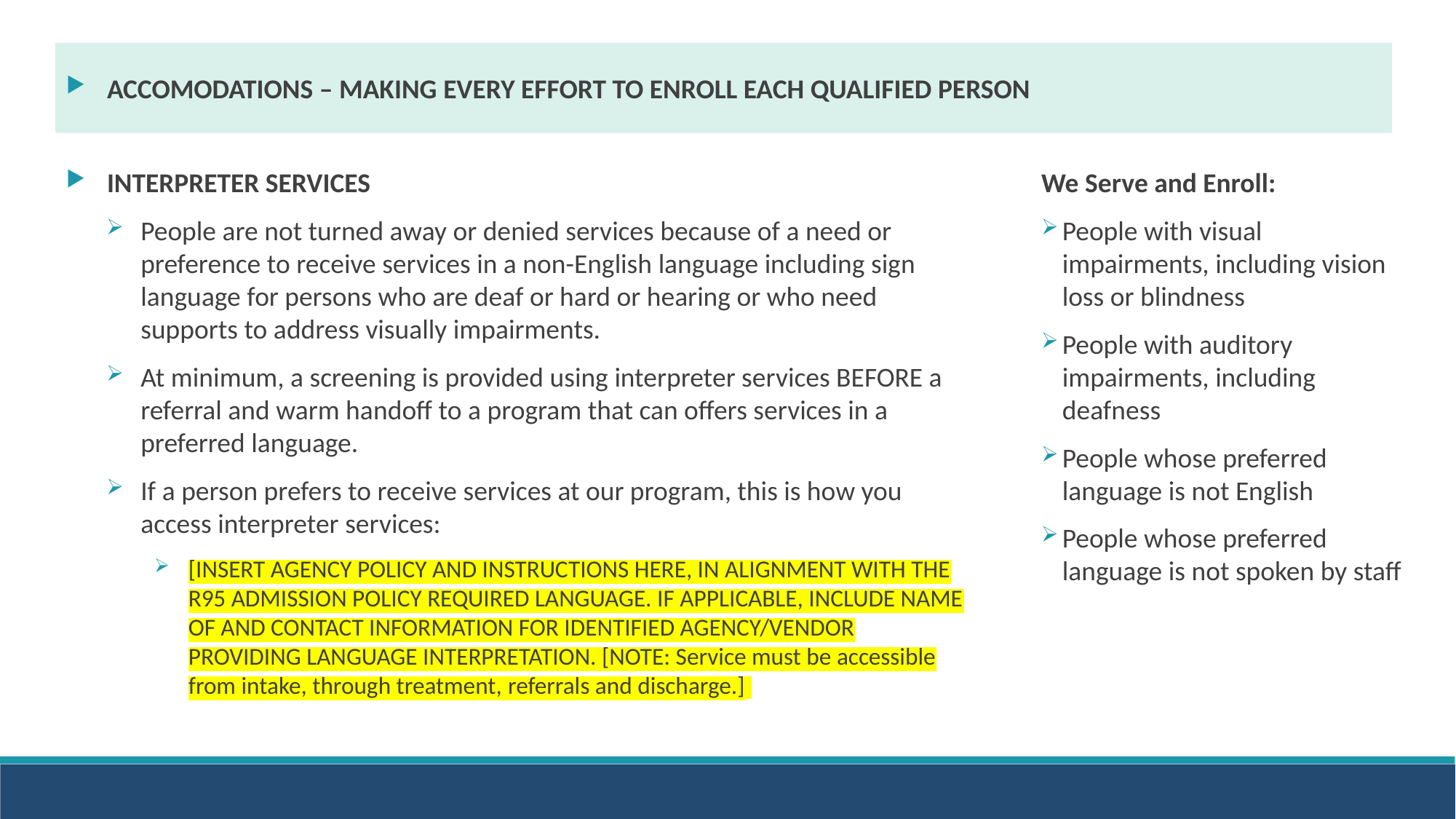

ACCOMODATIONS – MAKING EVERY EFFORT TO ENROLL EACH QUALIFIED PERSON
INTERPRETER SERVICES
People are not turned away or denied services because of a need or preference to receive services in a non-English language including sign language for persons who are deaf or hard or hearing or who need supports to address visually impairments.
At minimum, a screening is provided using interpreter services BEFORE a referral and warm handoff to a program that can offers services in a preferred language.
If a person prefers to receive services at our program, this is how you access interpreter services:
[INSERT AGENCY POLICY AND INSTRUCTIONS HERE, IN ALIGNMENT WITH THE R95 ADMISSION POLICY REQUIRED LANGUAGE. IF APPLICABLE, INCLUDE NAME OF AND CONTACT INFORMATION FOR IDENTIFIED AGENCY/VENDOR PROVIDING LANGUAGE INTERPRETATION. [NOTE: Service must be accessible from intake, through treatment, referrals and discharge.]
We Serve and Enroll:
People with visual impairments, including vision loss or blindness
People with auditory impairments, including deafness
People whose preferred language is not English
People whose preferred language is not spoken by staff